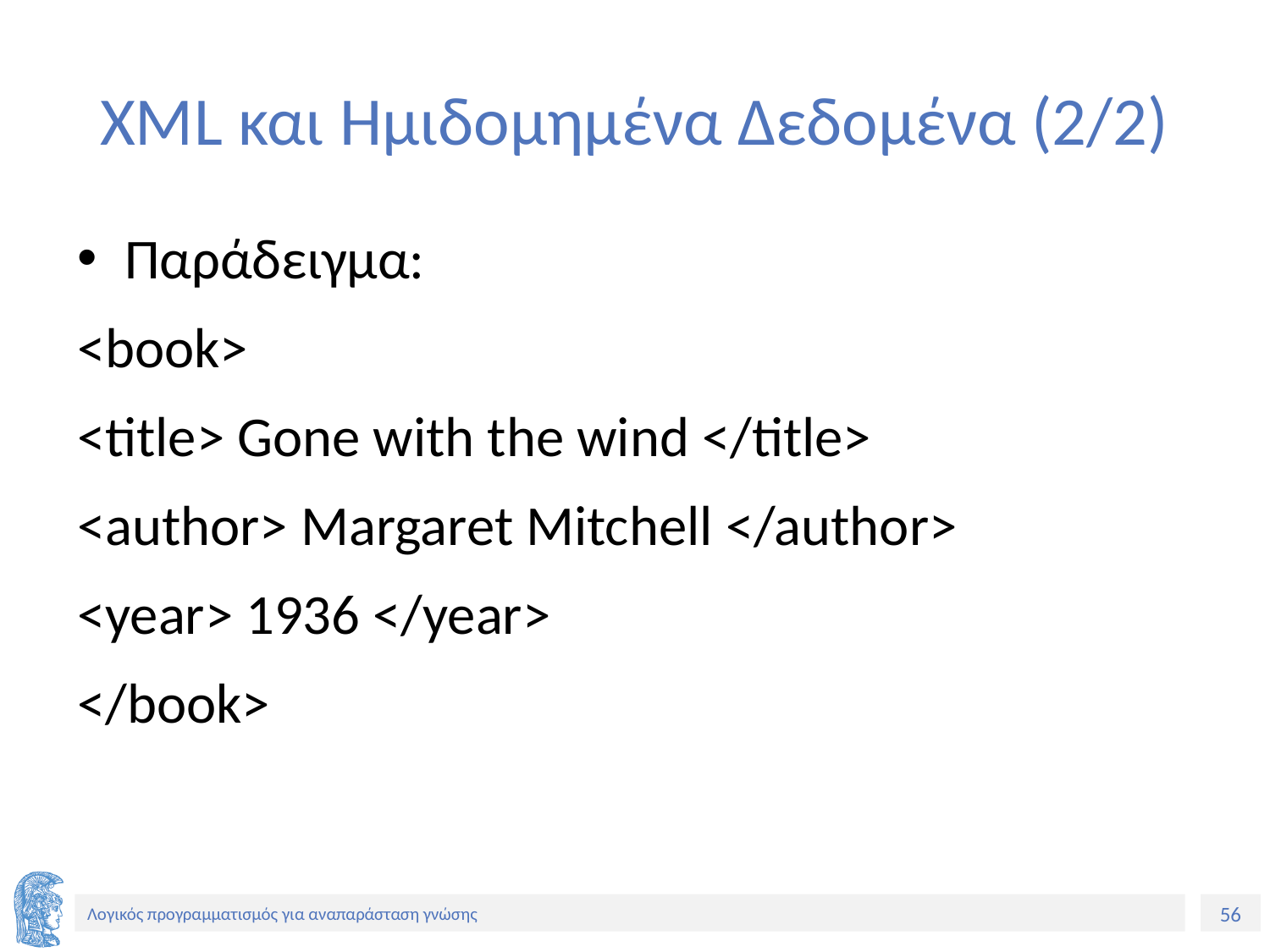

# XML και Ημιδομημένα Δεδομένα (2/2)
Παράδειγμα:
<book>
<title> Gone with the wind </title>
<author> Margaret Mitchell </author>
<year> 1936 </year>
</book>